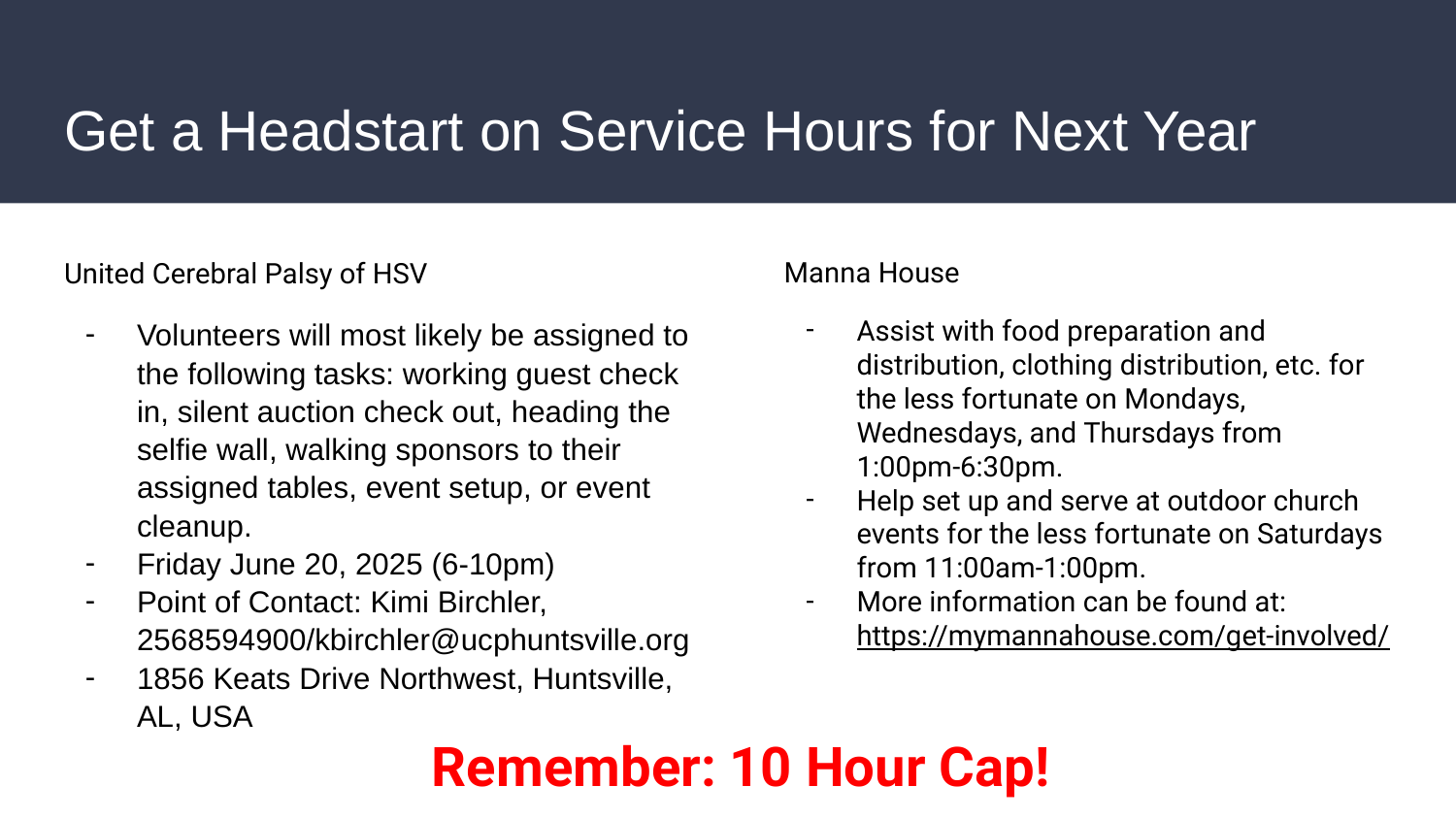

# Get a Headstart on Service Hours for Next Year
United Cerebral Palsy of HSV
Volunteers will most likely be assigned to the following tasks: working guest check in, silent auction check out, heading the selfie wall, walking sponsors to their assigned tables, event setup, or event cleanup.
Friday June 20, 2025 (6-10pm)
Point of Contact: Kimi Birchler, 2568594900/kbirchler@ucphuntsville.org
1856 Keats Drive Northwest, Huntsville, AL, USA
Manna House
Assist with food preparation and distribution, clothing distribution, etc. for the less fortunate on Mondays, Wednesdays, and Thursdays from 1:00pm-6:30pm.
Help set up and serve at outdoor church events for the less fortunate on Saturdays from 11:00am-1:00pm.
More information can be found at: https://mymannahouse.com/get-involved/

Remember: 10 Hour Cap!